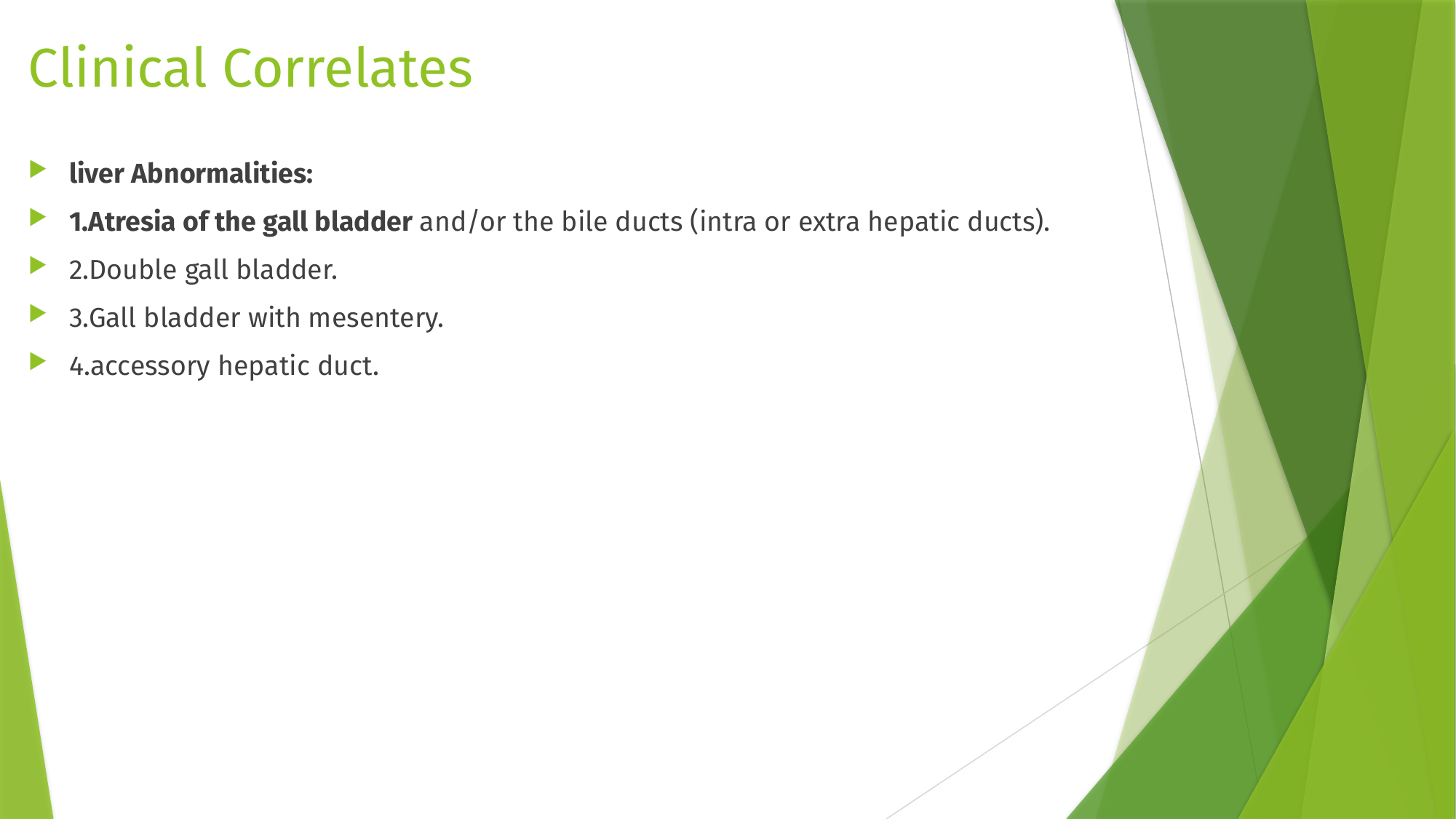

# Clinical Correlates
liver Abnormalities:
1.Atresia of the gall bladder and/or the bile ducts (intra or extra hepatic ducts).
2.Double gall bladder.
3.Gall bladder with mesentery.
4.accessory hepatic duct.